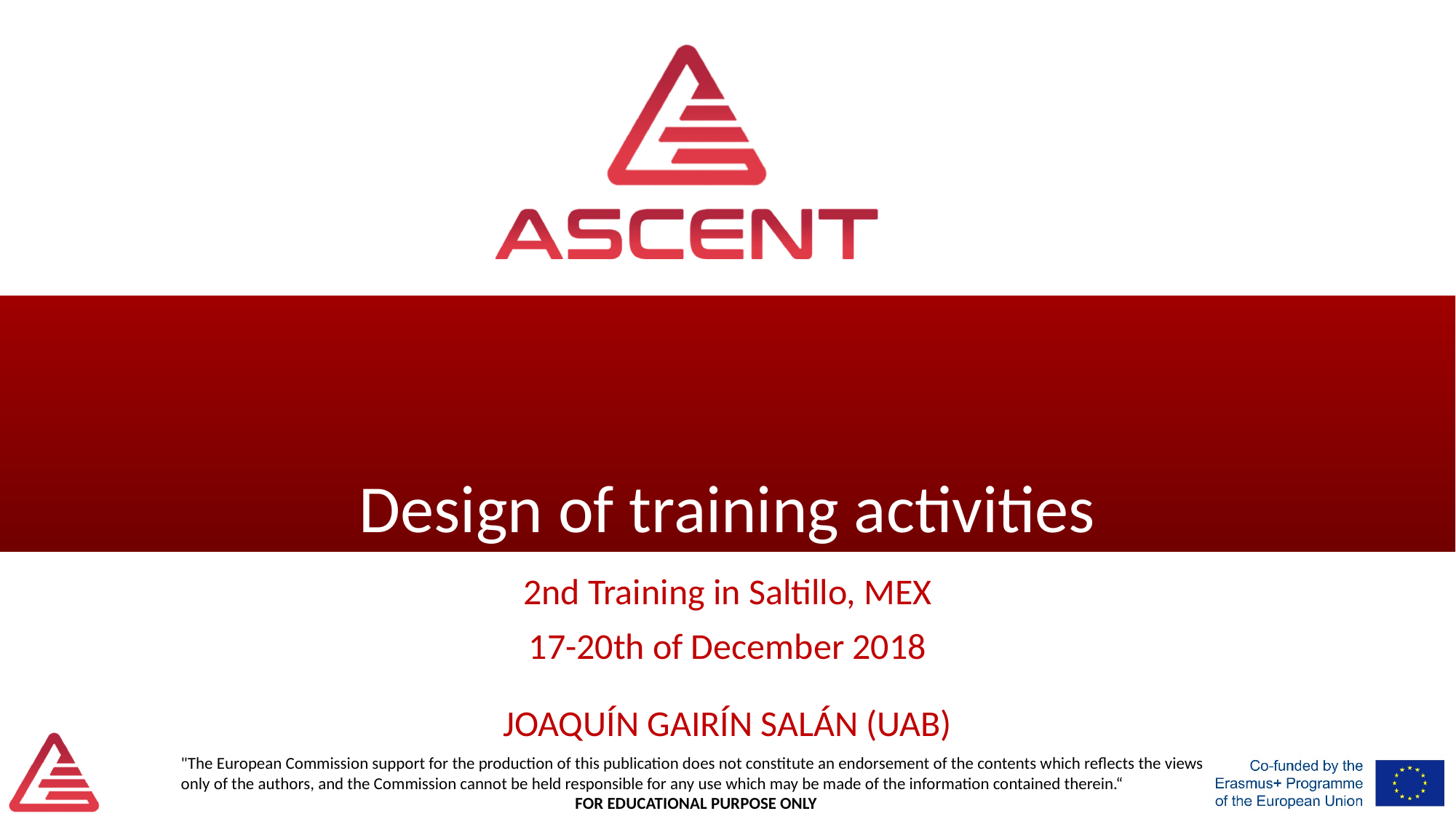

# Design of training activities
2nd Training in Saltillo, MEX
17-20th of December 2018

JOAQUÍN GAIRÍN SALÁN (UAB)
"The European Commission support for the production of this publication does not constitute an endorsement of the contents which reflects the views only of the authors, and the Commission cannot be held responsible for any use which may be made of the information contained therein.“
FOR EDUCATIONAL PURPOSE ONLY